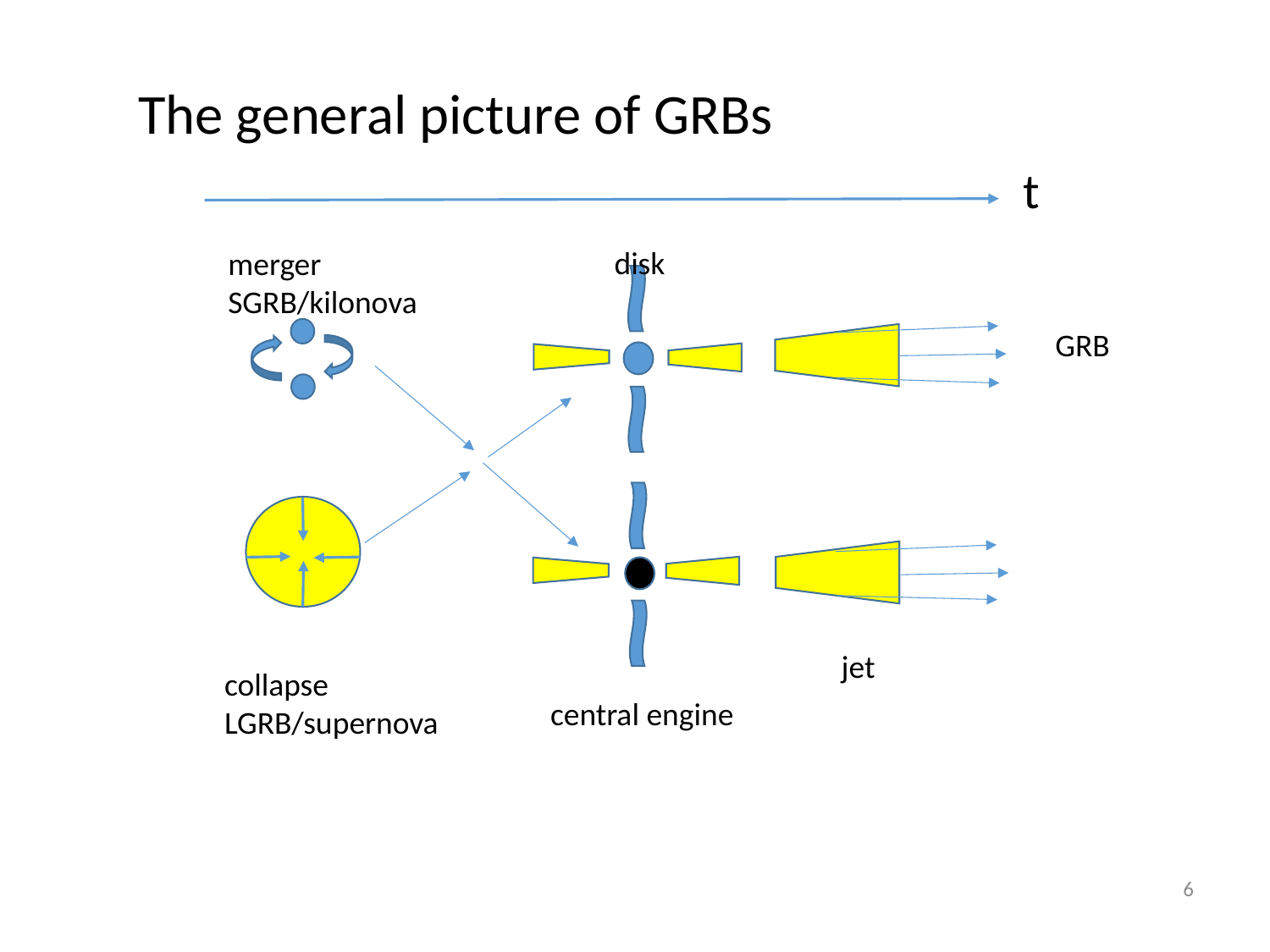

The general picture of GRBs
t
disk
merger SGRB/kilonova

GRB

jet
collapse LGRB/supernova
central engine

# 6